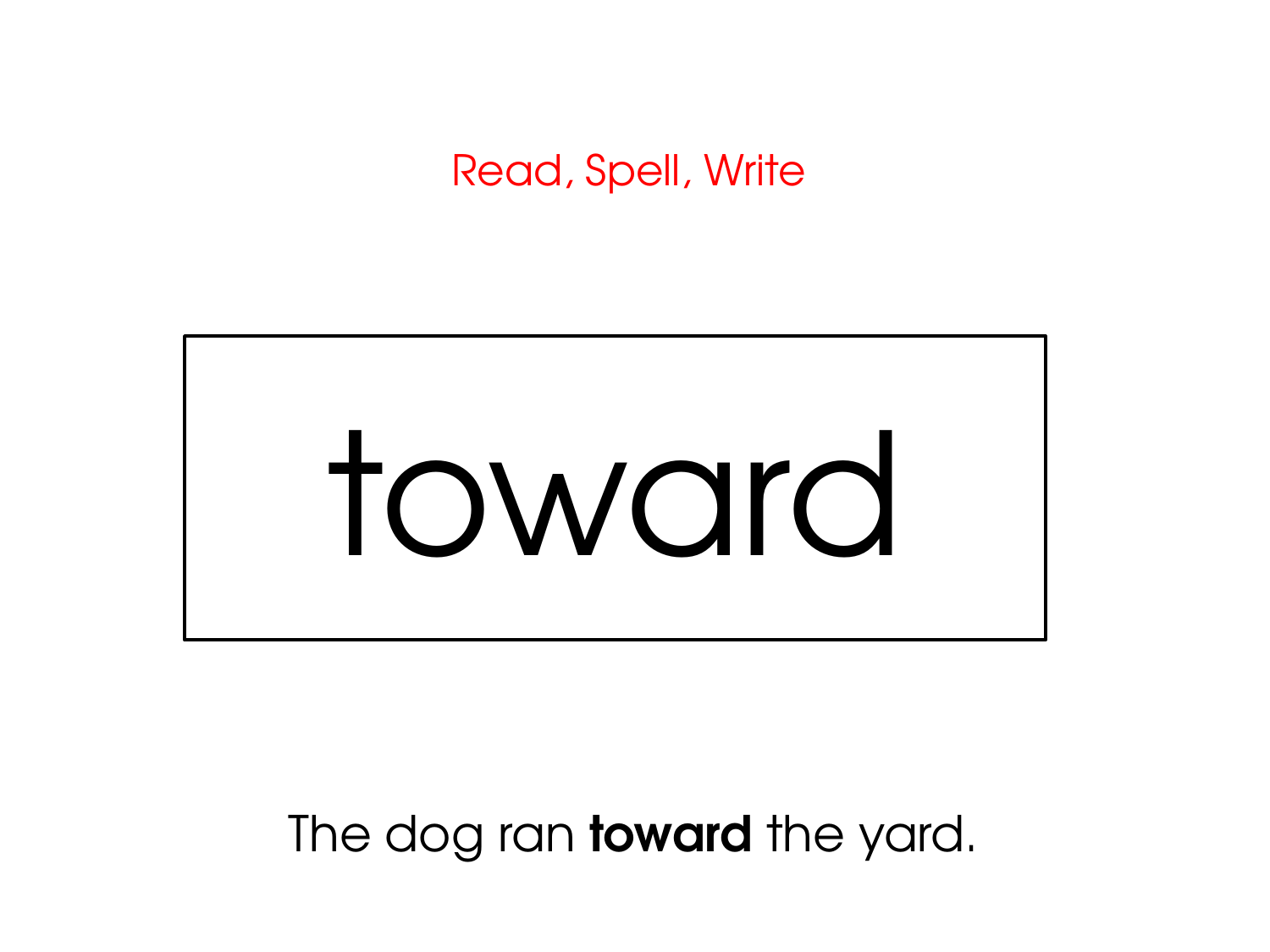

Read, Spell, Write
toward
The dog ran toward the yard.